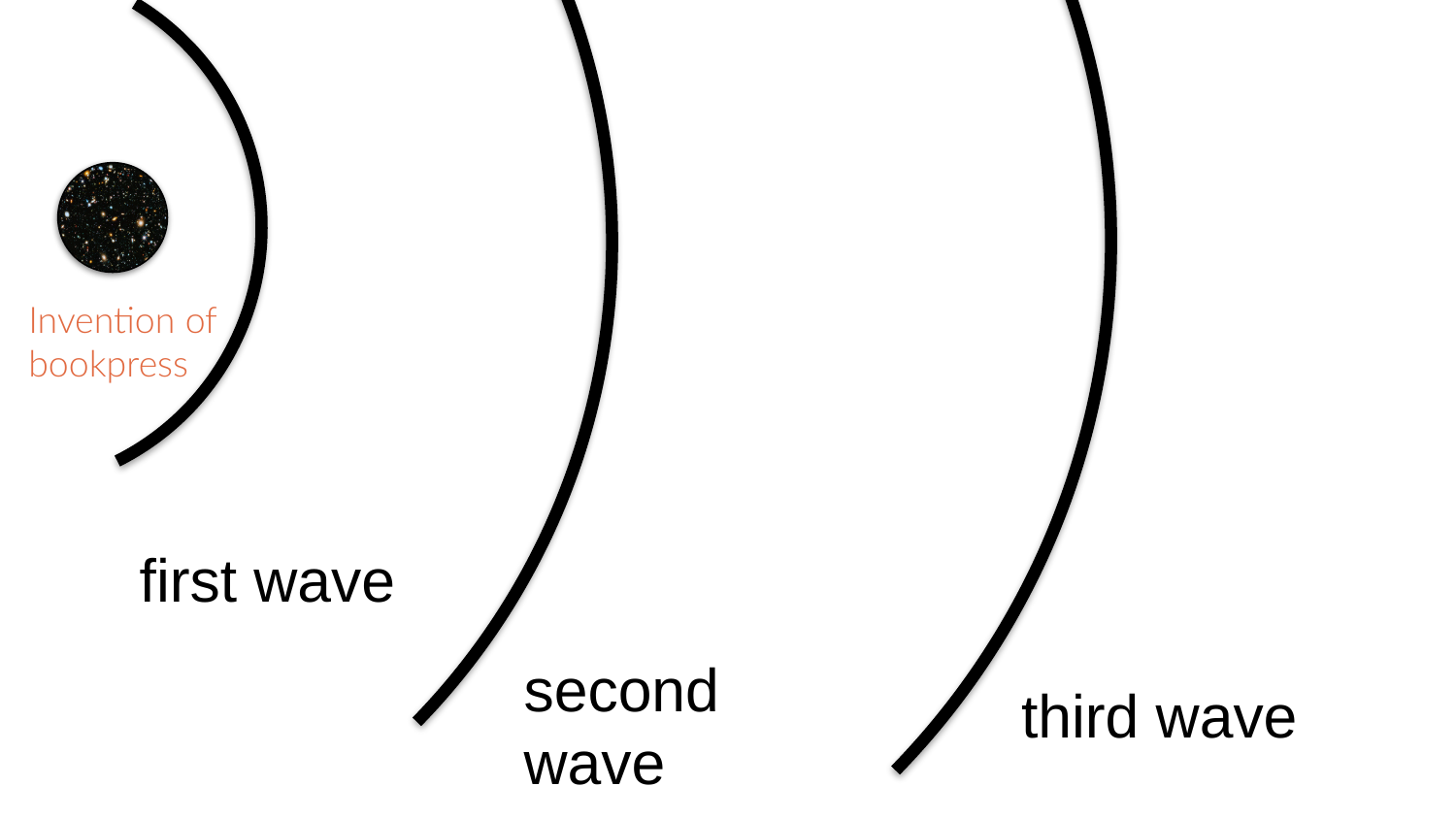

Invention of
bookpress
first wave
second wave
third wave